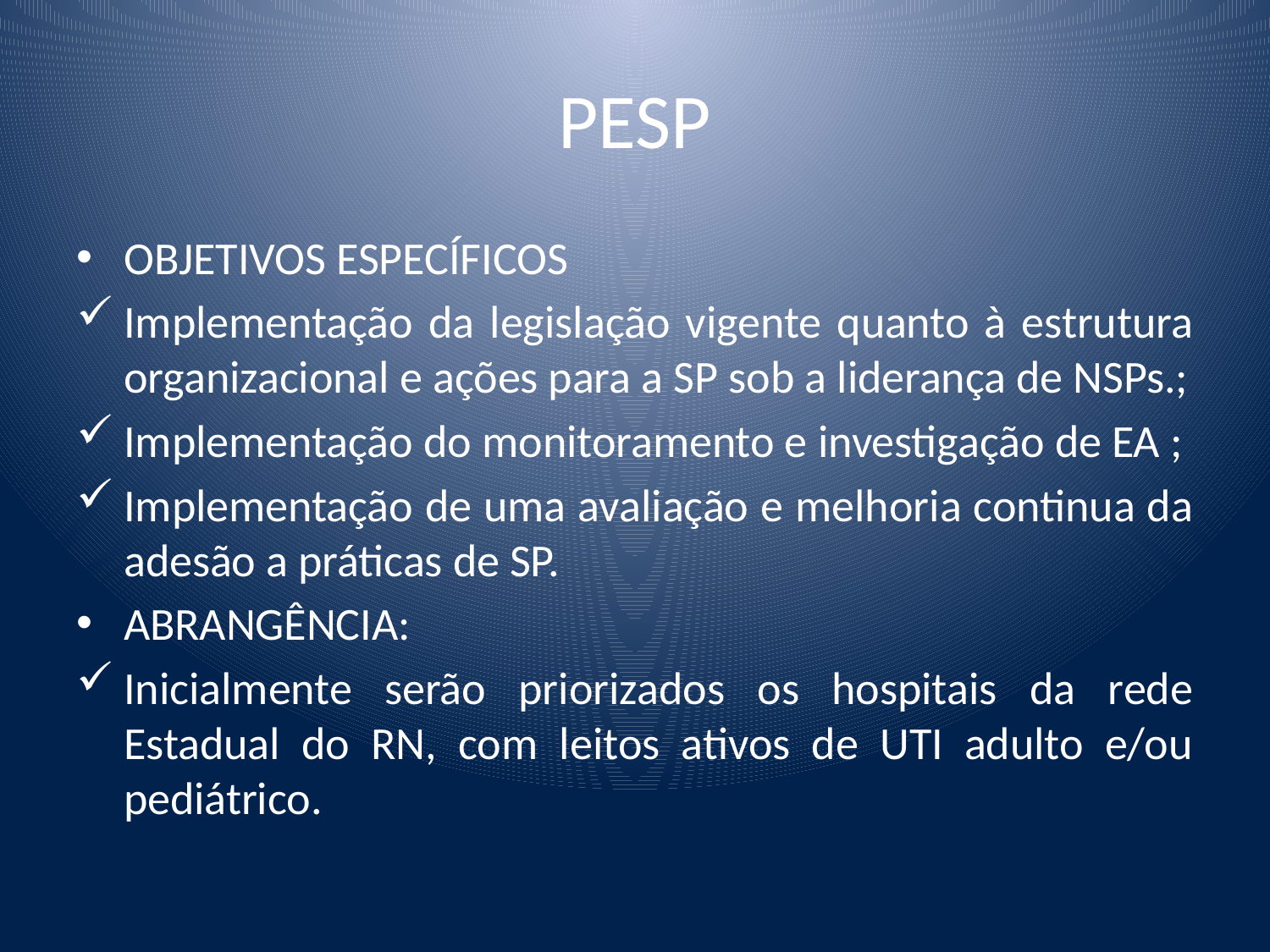

# PESP
OBJETIVOS ESPECÍFICOS
Implementação da legislação vigente quanto à estrutura organizacional e ações para a SP sob a liderança de NSPs.;
Implementação do monitoramento e investigação de EA ;
Implementação de uma avaliação e melhoria continua da adesão a práticas de SP.
ABRANGÊNCIA:
Inicialmente serão priorizados os hospitais da rede Estadual do RN, com leitos ativos de UTI adulto e/ou pediátrico.